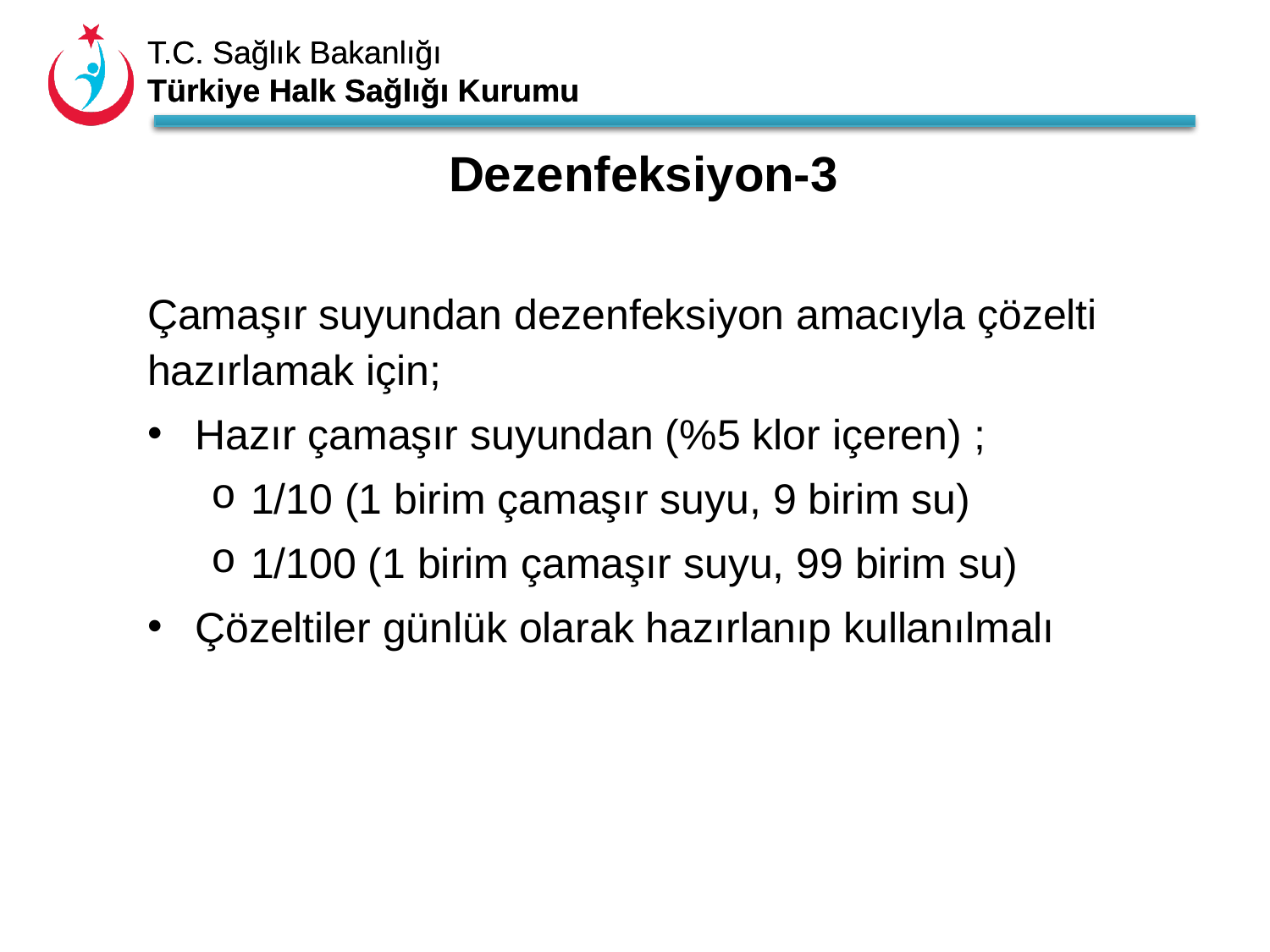

Dezenfeksiyon-3
Çamaşır suyundan dezenfeksiyon amacıyla çözelti hazırlamak için;
Hazır çamaşır suyundan (%5 klor içeren) ;
1/10 (1 birim çamaşır suyu, 9 birim su)
1/100 (1 birim çamaşır suyu, 99 birim su)
Çözeltiler günlük olarak hazırlanıp kullanılmalı